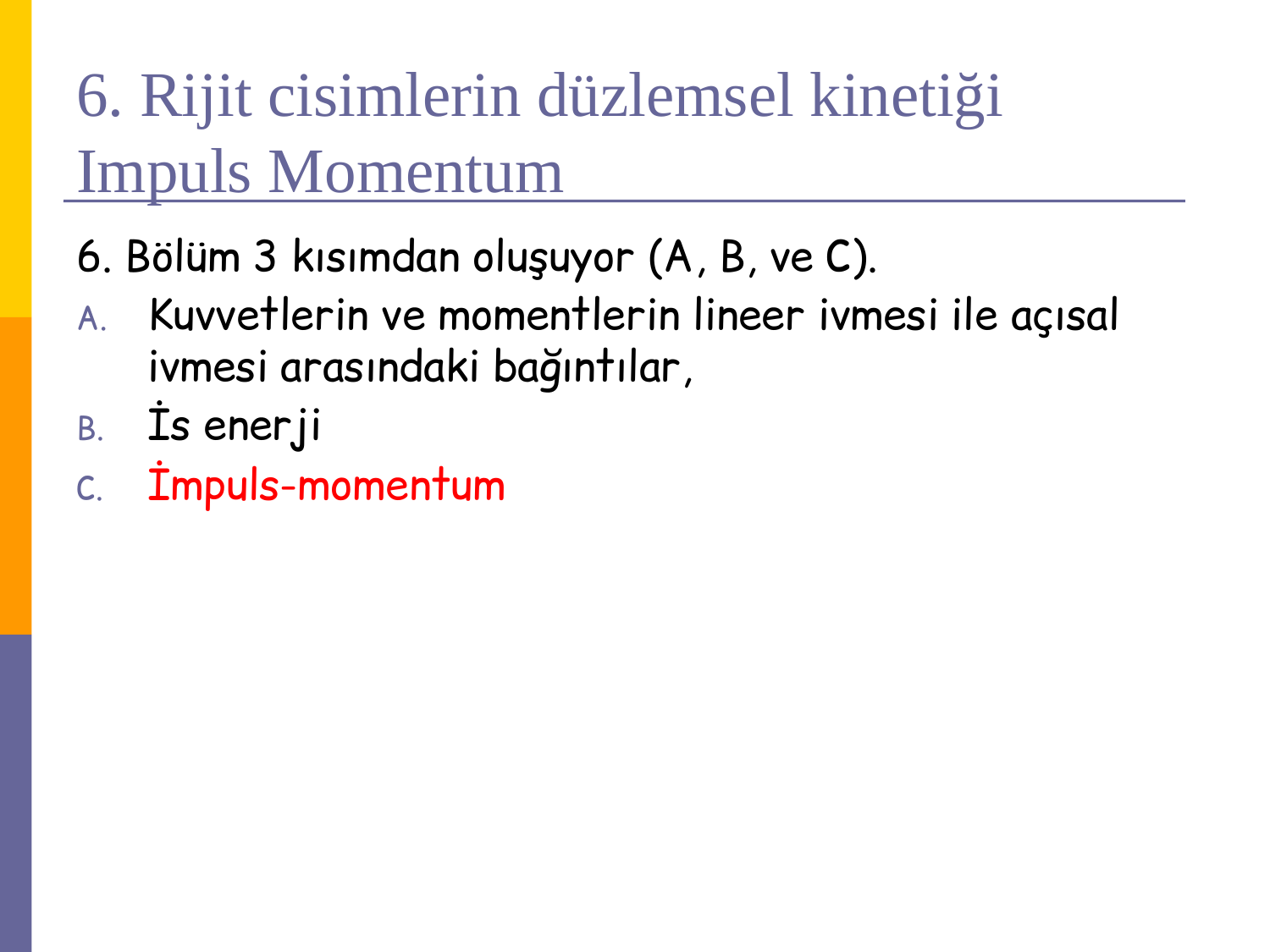

# 6. Rijit cisimlerin düzlemsel kinetiği Impuls Momentum
6. Bölüm 3 kısımdan oluşuyor (A, B, ve C).
Kuvvetlerin ve momentlerin lineer ivmesi ile açısal ivmesi arasındaki bağıntılar,
İs enerji
İmpuls-momentum